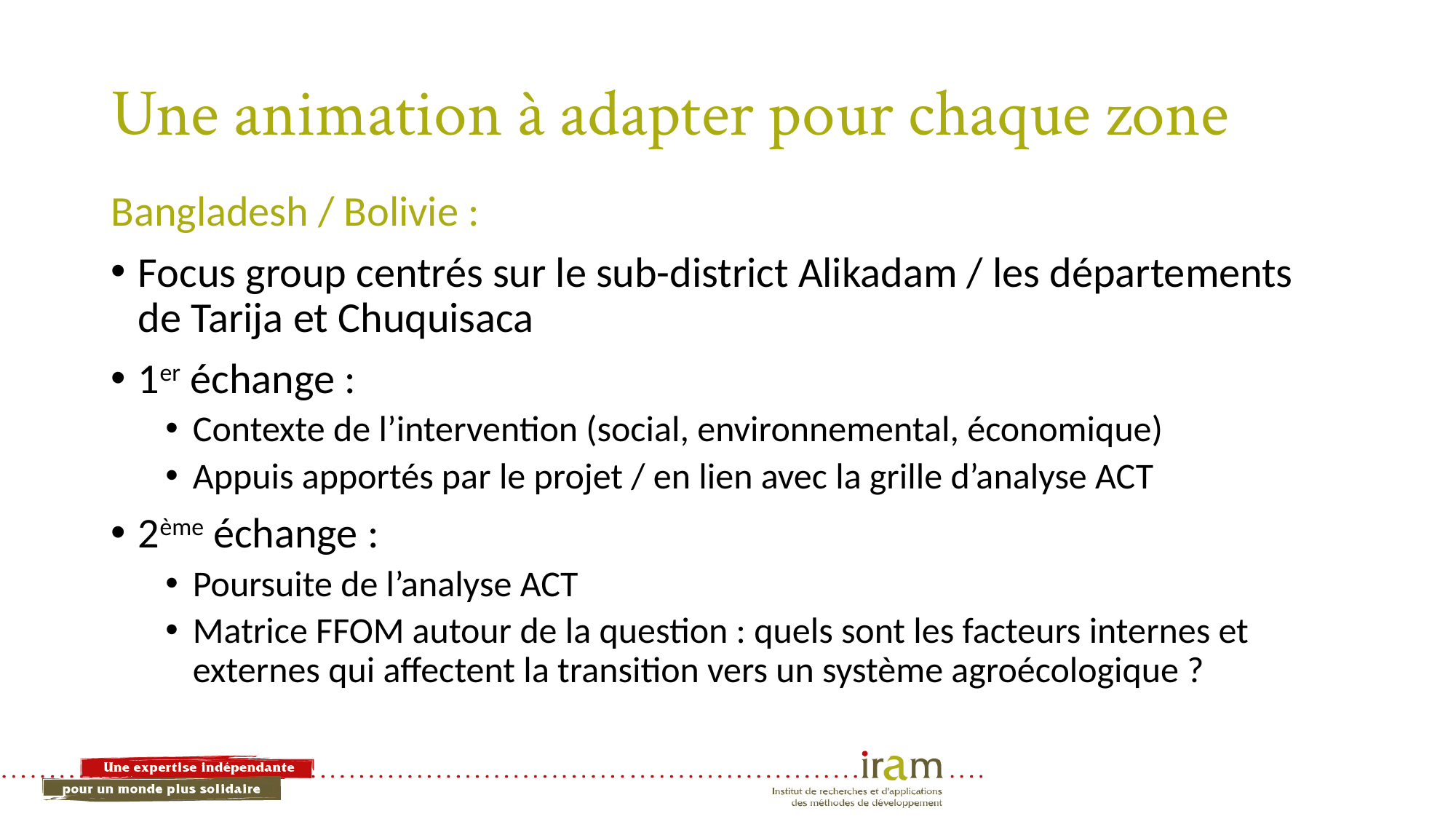

# Une animation à adapter pour chaque zone
Bangladesh / Bolivie :
Focus group centrés sur le sub-district Alikadam / les départements de Tarija et Chuquisaca
1er échange :
Contexte de l’intervention (social, environnemental, économique)
Appuis apportés par le projet / en lien avec la grille d’analyse ACT
2ème échange :
Poursuite de l’analyse ACT
Matrice FFOM autour de la question : quels sont les facteurs internes et externes qui affectent la transition vers un système agroécologique ?